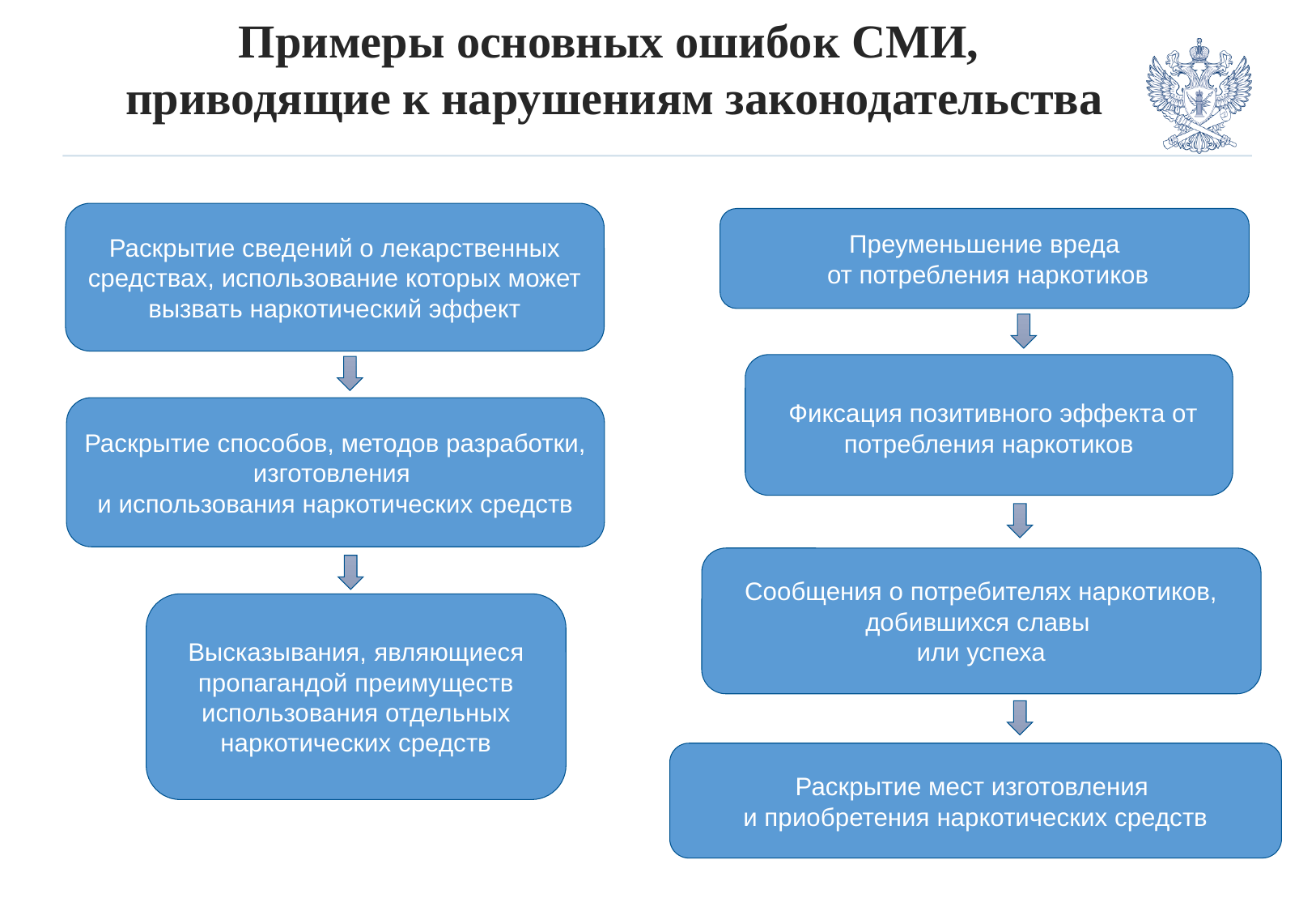

Примеры основных ошибок СМИ,
приводящие к нарушениям законодательства
Раскрытие сведений о лекарственных средствах, использование которых может вызвать наркотический эффект
Преуменьшение вреда
 от потребления наркотиков

 Фиксация позитивного эффекта от потребления наркотиков

Раскрытие способов, методов разработки, изготовления
и использования наркотических средств

Сообщения о потребителях наркотиков, добившихся славы
или успеха

Высказывания, являющиеся пропагандой преимуществ использования отдельных наркотических средств

Раскрытие мест изготовления
и приобретения наркотических средств